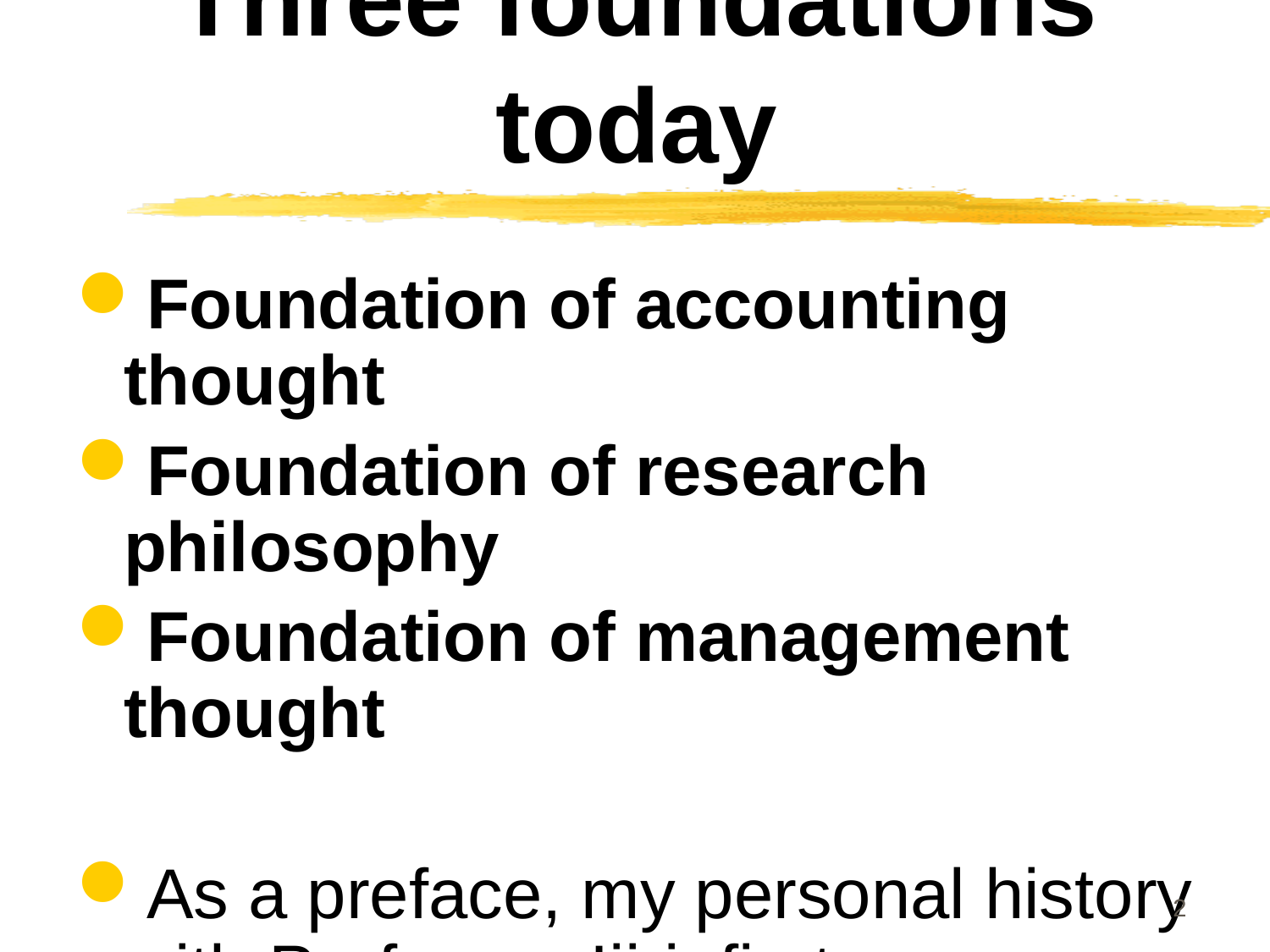

# Three foundations today
Foundation of accounting thought
Foundation of research philosophy
Foundation of management     thought

As a preface, my personal history with Professor Ijiri, first.
2